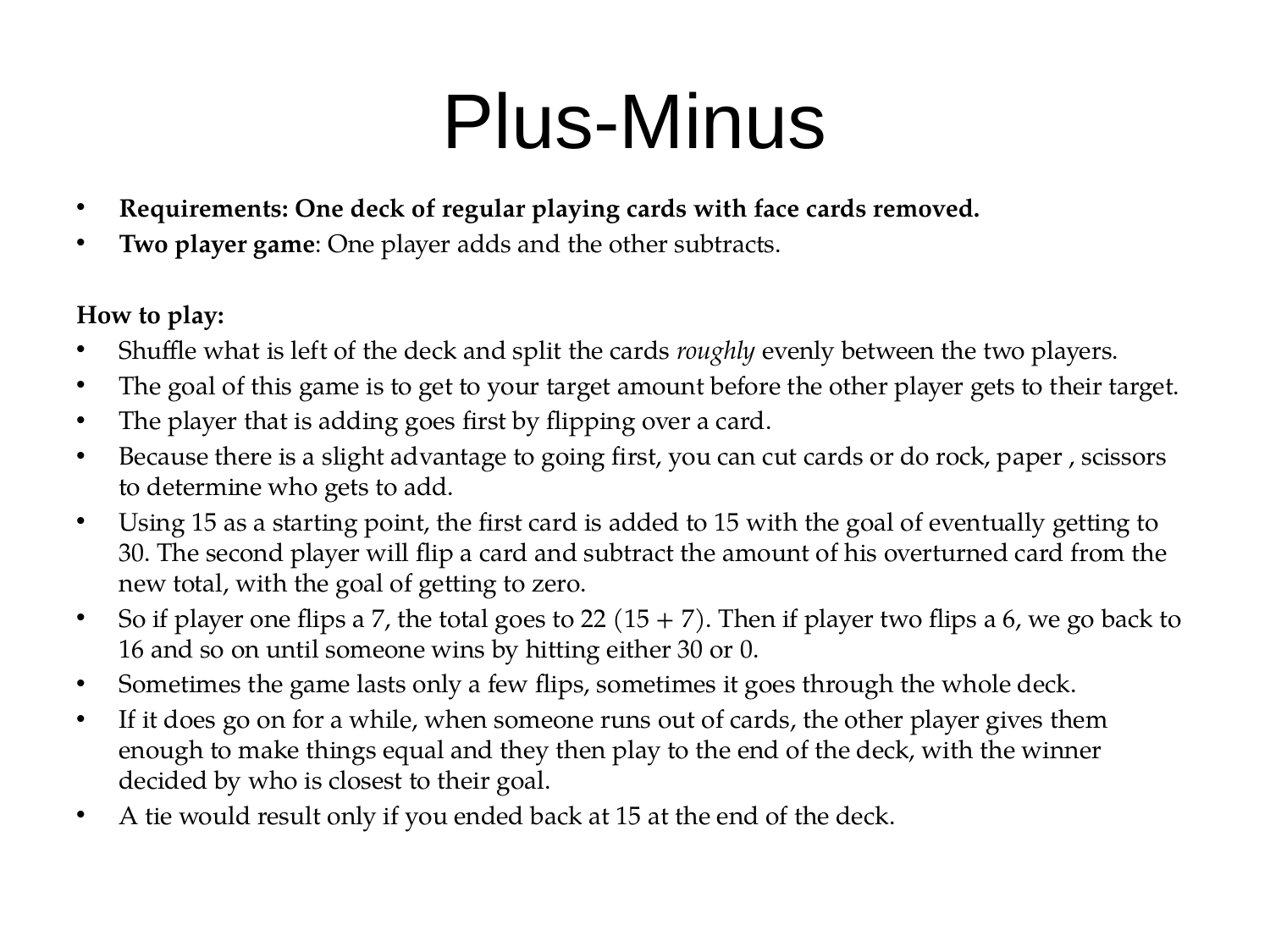

# Plus-Minus

Requirements: One deck of regular playing cards with face cards removed.
Two player game: One player adds and the other subtracts.

How to play:
Shuffle what is left of the deck and split the cards roughly evenly between the two players.
The goal of this game is to get to your target amount before the other player gets to their target.
The player that is adding goes first by flipping over a card.
Because there is a slight advantage to going first, you can cut cards or do rock, paper , scissors to determine who gets to add.
Using 15 as a starting point, the first card is added to 15 with the goal of eventually getting to 30. The second player will flip a card and subtract the amount of his overturned card from the new total, with the goal of getting to zero.
So if player one flips a 7, the total goes to 22 (15 + 7). Then if player two flips a 6, we go back to 16 and so on until someone wins by hitting either 30 or 0.
Sometimes the game lasts only a few flips, sometimes it goes through the whole deck.
If it does go on for a while, when someone runs out of cards, the other player gives them enough to make things equal and they then play to the end of the deck, with the winner decided by who is closest to their goal.
A tie would result only if you ended back at 15 at the end of the deck.